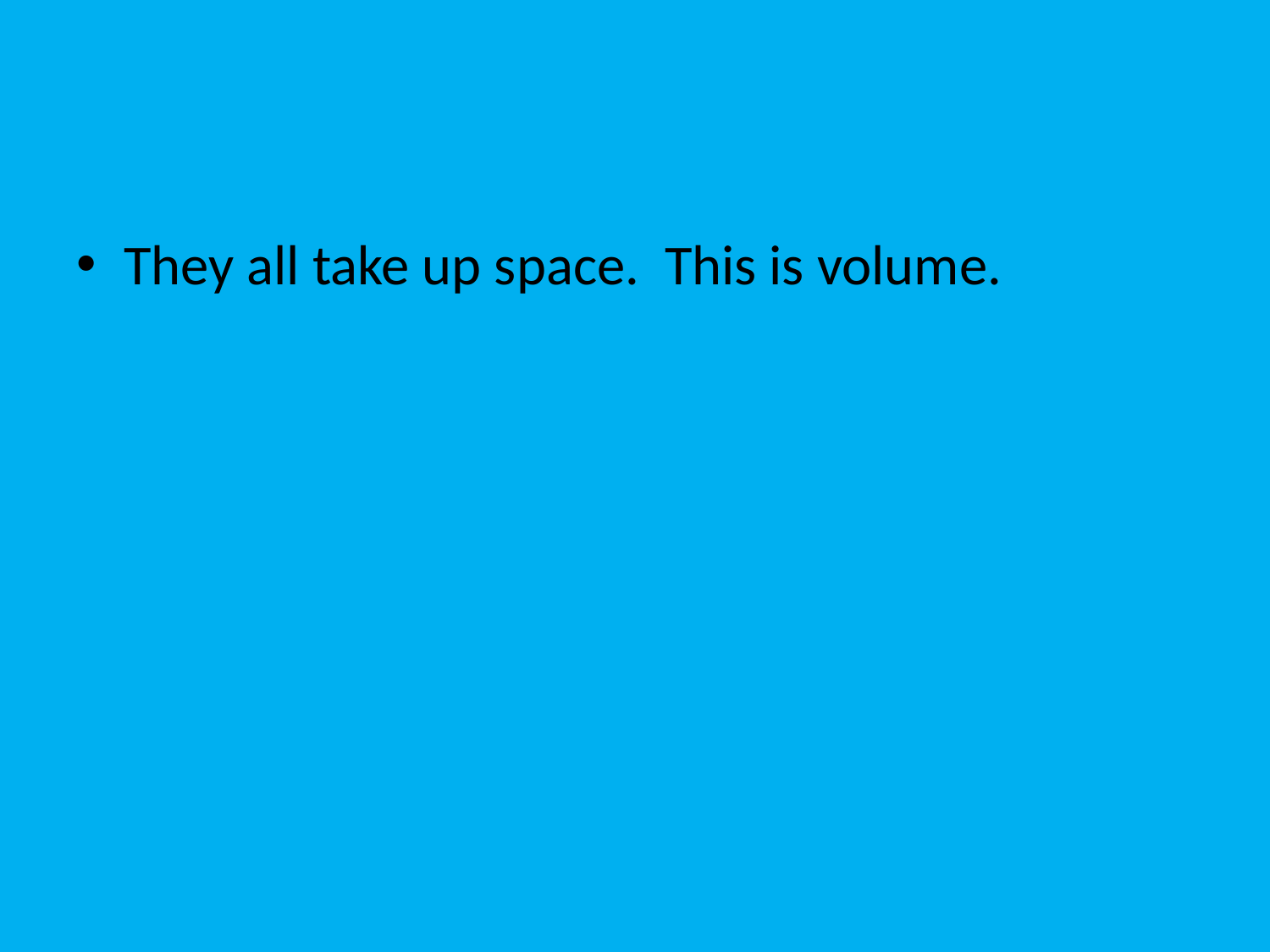

#
They all take up space.  This is volume.